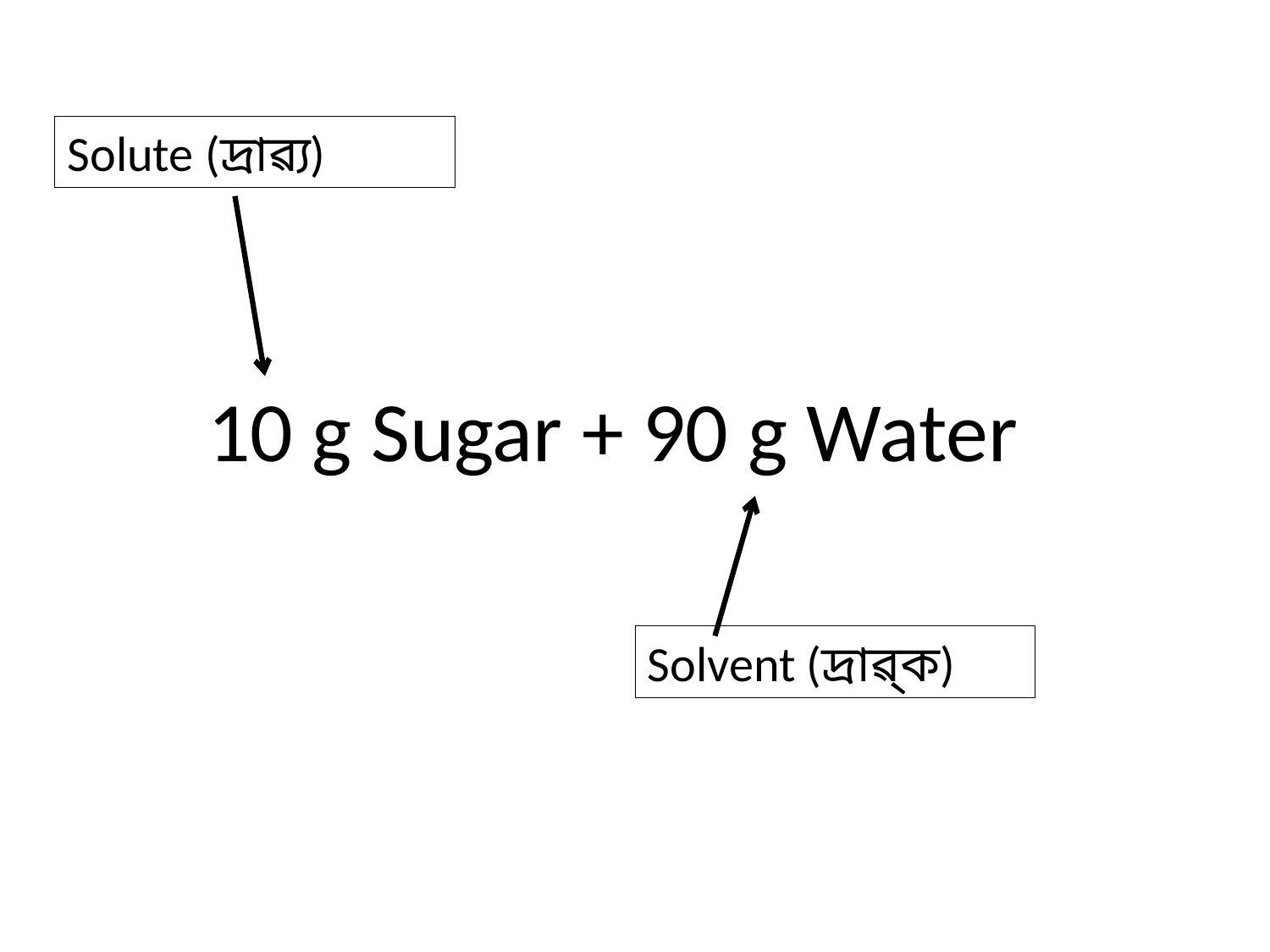

Solute (দ্রাৱ্য)
10 g Sugar + 90 g Water
Solvent (দ্রাৱ্ক)